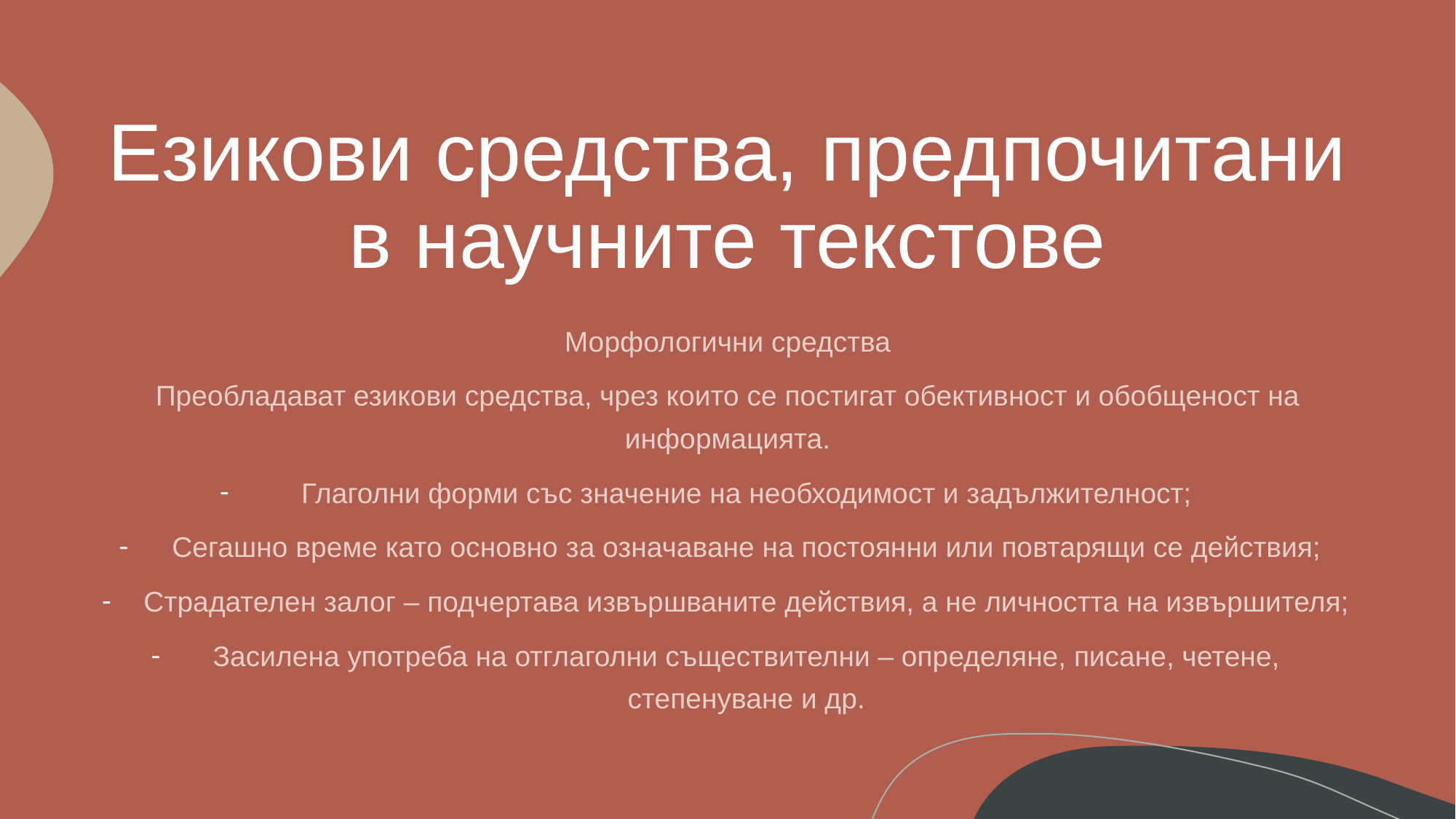

# Езикови средства, предпочитани в научните текстове
Морфологични средства
Преобладават езикови средства, чрез които се постигат обективност и обобщеност на информацията.
Глаголни форми със значение на необходимост и задължителност;
Сегашно време като основно за означаване на постоянни или повтарящи се действия;
Страдателен залог – подчертава извършваните действия, а не личността на извършителя;
Засилена употреба на отглаголни съществителни – определяне, писане, четене, степенуване и др.